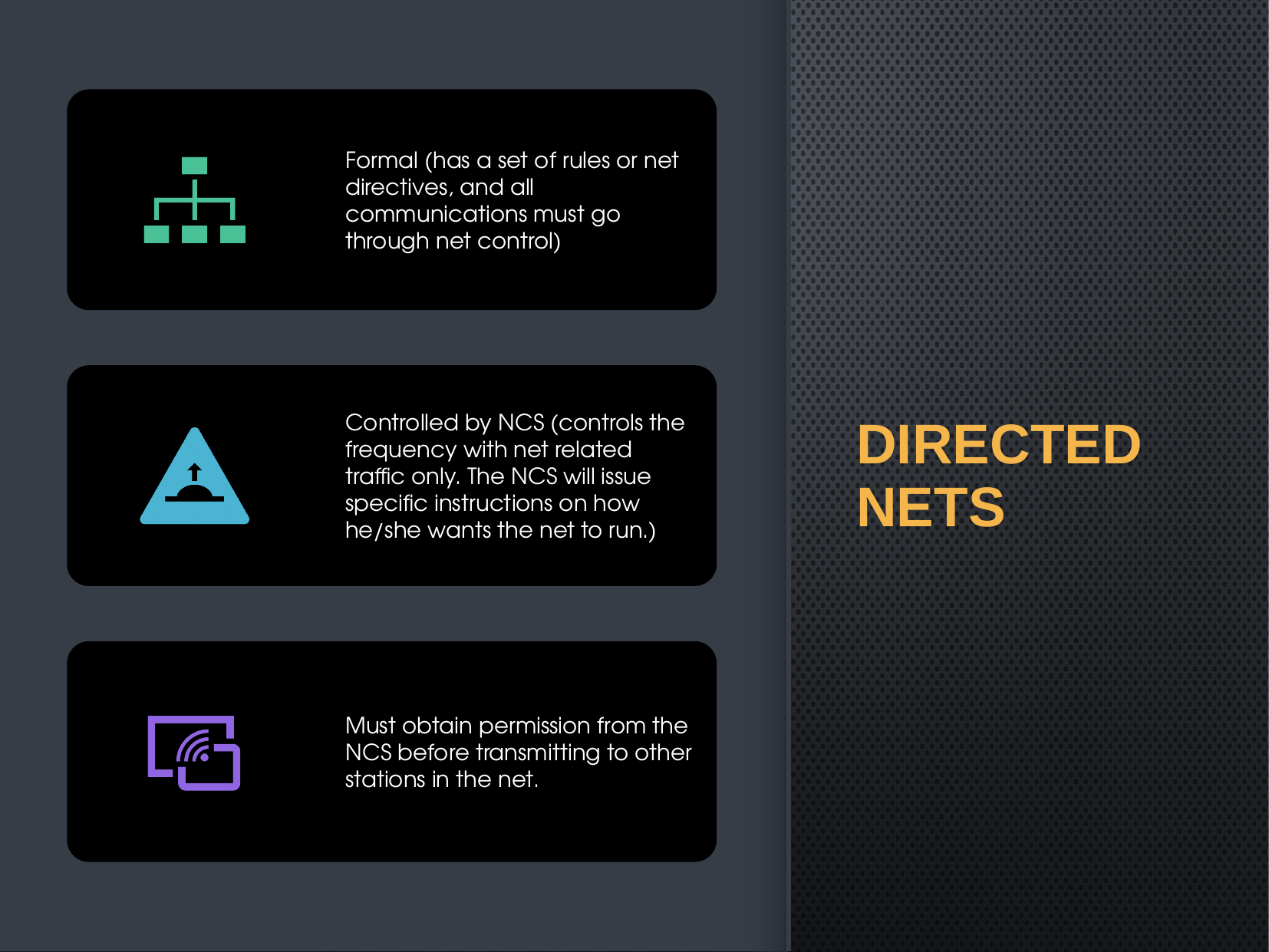

DIRECTED NETS
Formal (has a set of rules or net directives, and all communications must go through net control)
Controlled by NCS (controls the frequency with net related traffic only. The NCS will issue specific instructions on how he/she wants the net to run.)
Must obtain permission from the NCS before transmitting to other stations in the net.